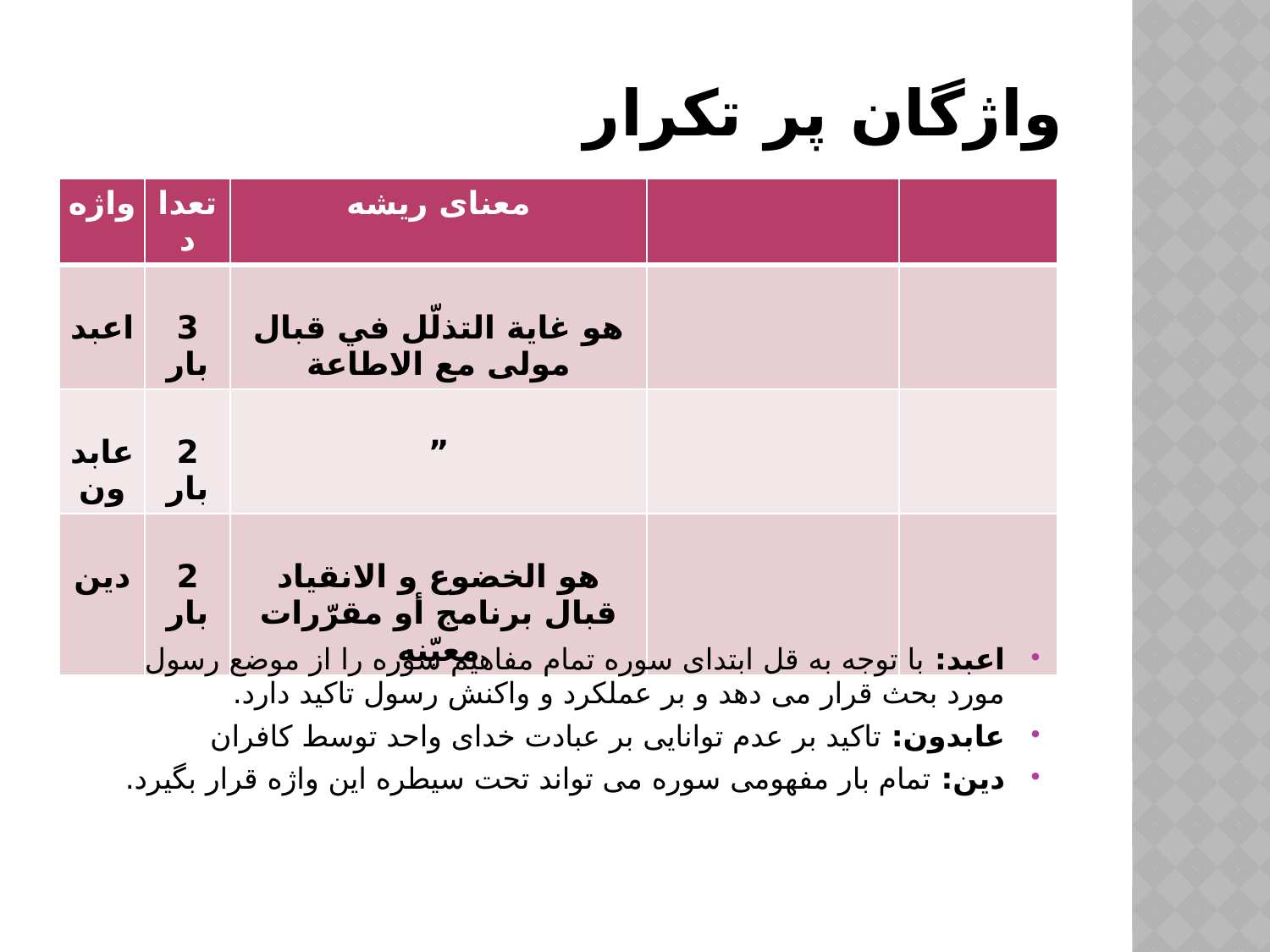

# واژگان پر تکرار
| واژه | تعداد | معنای ریشه |  |  |
| --- | --- | --- | --- | --- |
| اعبد | 3 بار | هو غاية التذلّل في قبال مولى مع الاطاعة |  |  |
| عابدون | 2 بار | ” |  |  |
| دین | 2 بار | هو الخضوع و الانقياد قبال برنامج أو مقرّرات معيّنه |  |  |

اعبد: با توجه به قل ابتدای سوره تمام مفاهیم سوره را از موضع رسول مورد بحث قرار می دهد و بر عملکرد و واکنش رسول تاکید دارد.
عابدون: تاکید بر عدم توانایی بر عبادت خدای واحد توسط کافران
دین: تمام بار مفهومی سوره می تواند تحت سیطره این واژه قرار بگیرد.